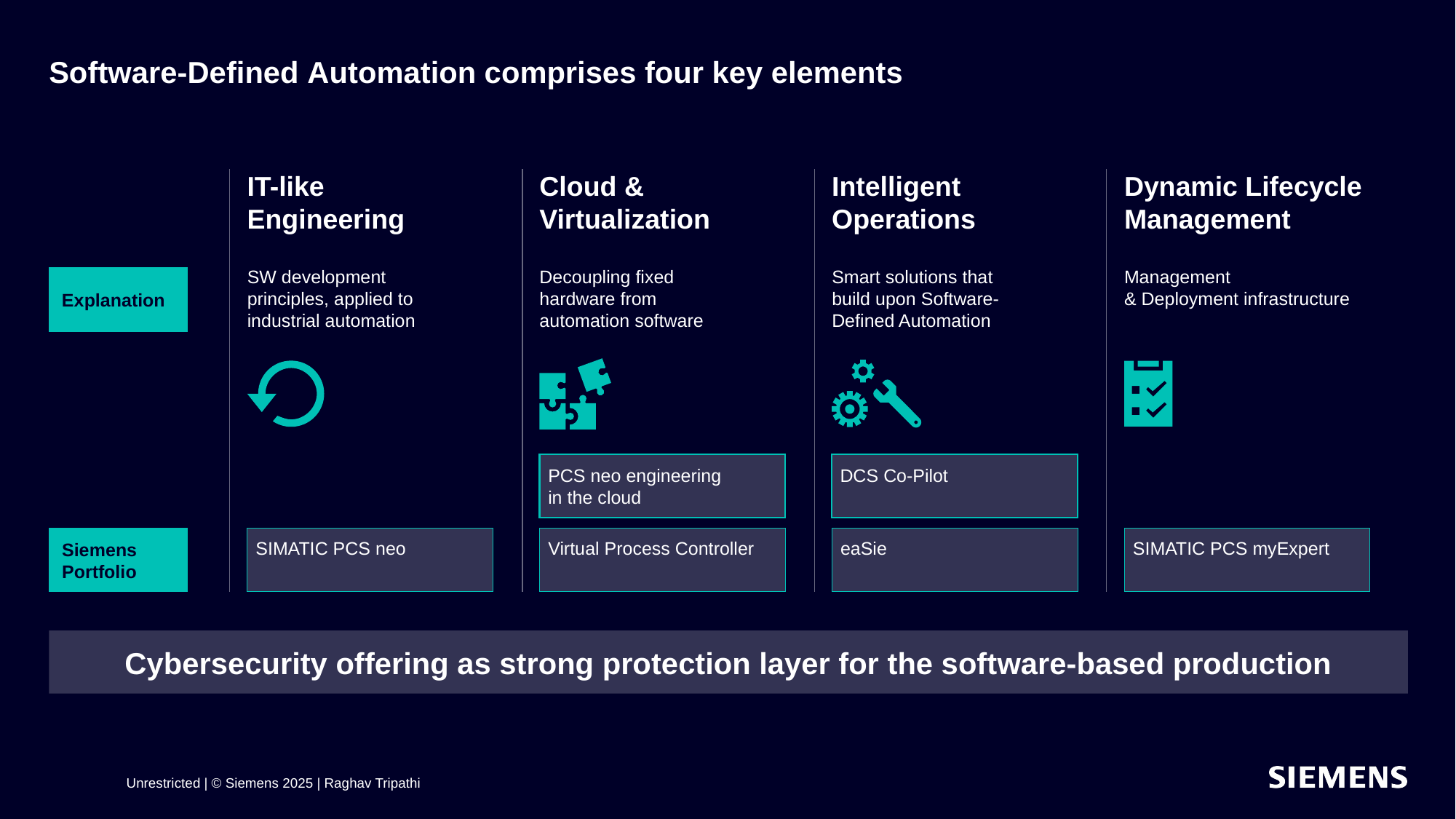

# Software-Defined Automation comprises four key elements
Cloud & Virtualization
Dynamic Lifecycle Management
IT-like
Engineering
Intelligent Operations
SW development principles, applied to industrial automation
Decoupling fixed hardware from automation software
Smart solutions that build upon Software-Defined Automation
Management
& Deployment infrastructure
Explanation

PCS neo engineering
in the cloud
DCS Co-Pilot

Siemens Portfolio
SIMATIC PCS neo
Virtual Process Controller
eaSie
SIMATIC PCS myExpert
Cybersecurity offering as strong protection layer for the software-based production
Unrestricted | © Siemens 2025 | Raghav Tripathi